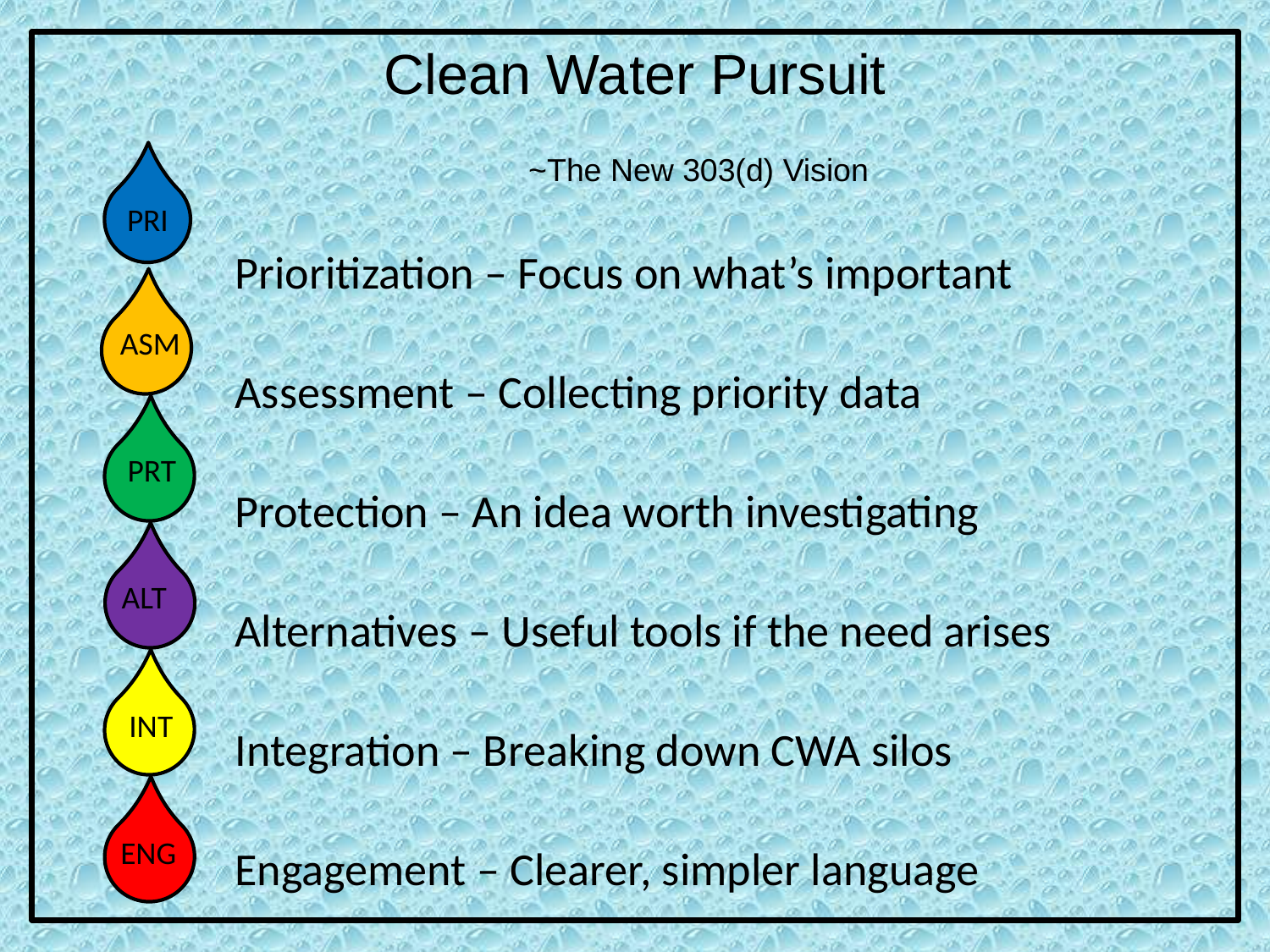

Clean Water Pursuit

~The New 303(d) Vision
Prioritization – Focus on what’s important
Assessment – Collecting priority data
Protection – An idea worth investigating
Alternatives – Useful tools if the need arises
Integration – Breaking down CWA silos
Engagement – Clearer, simpler language

PRI

ASM

PRT

ALT

INT

ENG